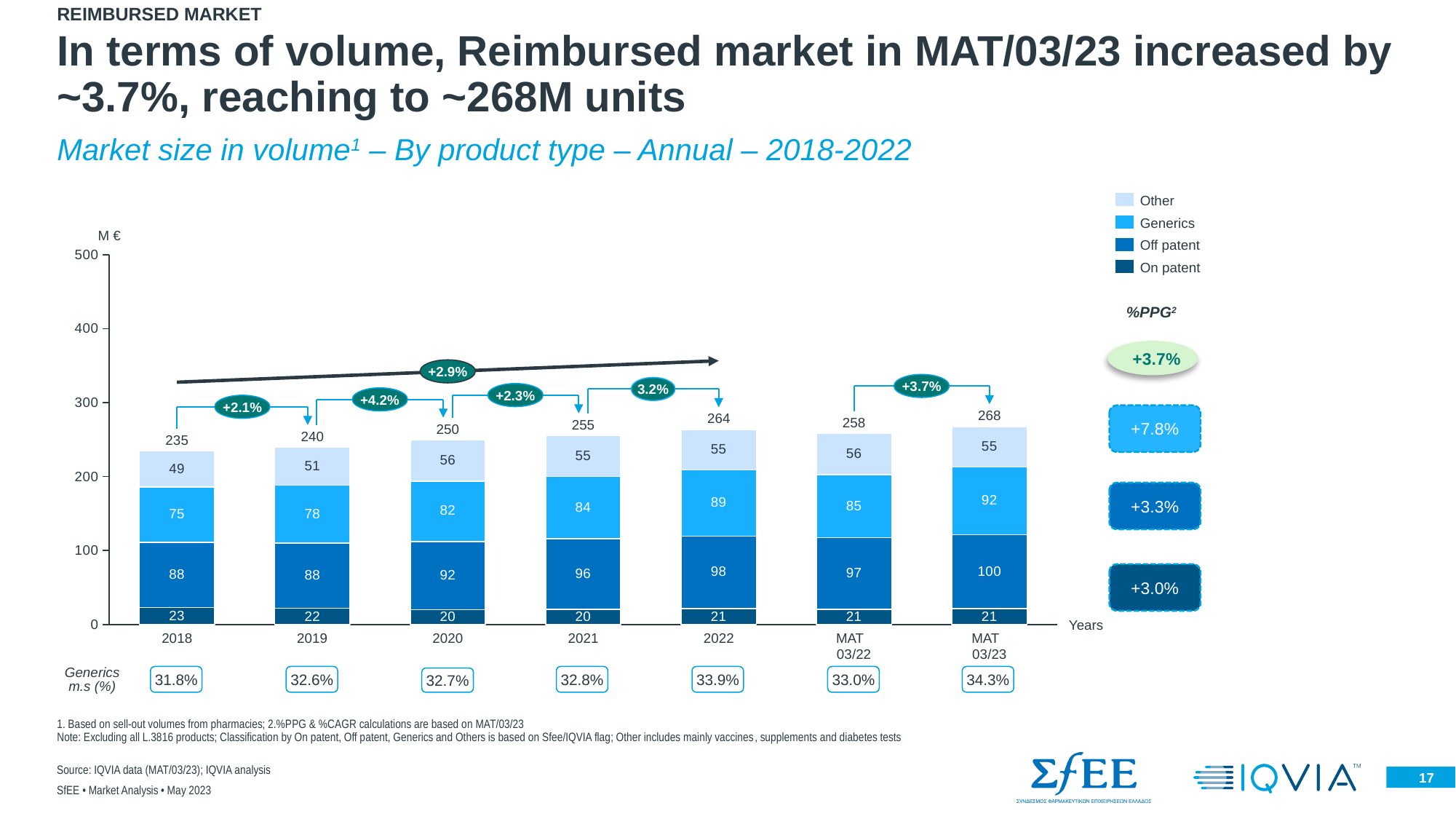

ReimbursED MARKET
# In terms of volume, Reimbursed market in MAT/03/23 increased by ~3.7%, reaching to ~268M units
Market size in volume1 – By product type – Annual – 2018-2022
Other

Generics

M €
Off patent

### Chart

| Category |  |  |  |  |
|---|---|---|---|---|
On patent

%PPG2

+3.7%
+2.9%
+3.7%
3.2%
+2.3%
+4.2%
+2.1%
+7.8%
268
264
258
255
250
240
235
+3.3%
+3.0%
Years
MAT
03/22
MAT
03/23
2018
2019
2020
2021
2022
Generics
m.s (%)
31.8%
32.6%
32.8%
33.9%
33.0%
34.3%
32.7%
1. Based on sell-out volumes from pharmacies; 2.%PPG & %CAGR calculations are based on MAT/03/23
Note: Excluding all L.3816 products; Classification by On patent, Off patent, Generics and Others is based on Sfee/IQVIA flag; Other includes mainly vaccines, supplements and diabetes tests
Source: IQVIA data (MAT/03/23); IQVIA analysis